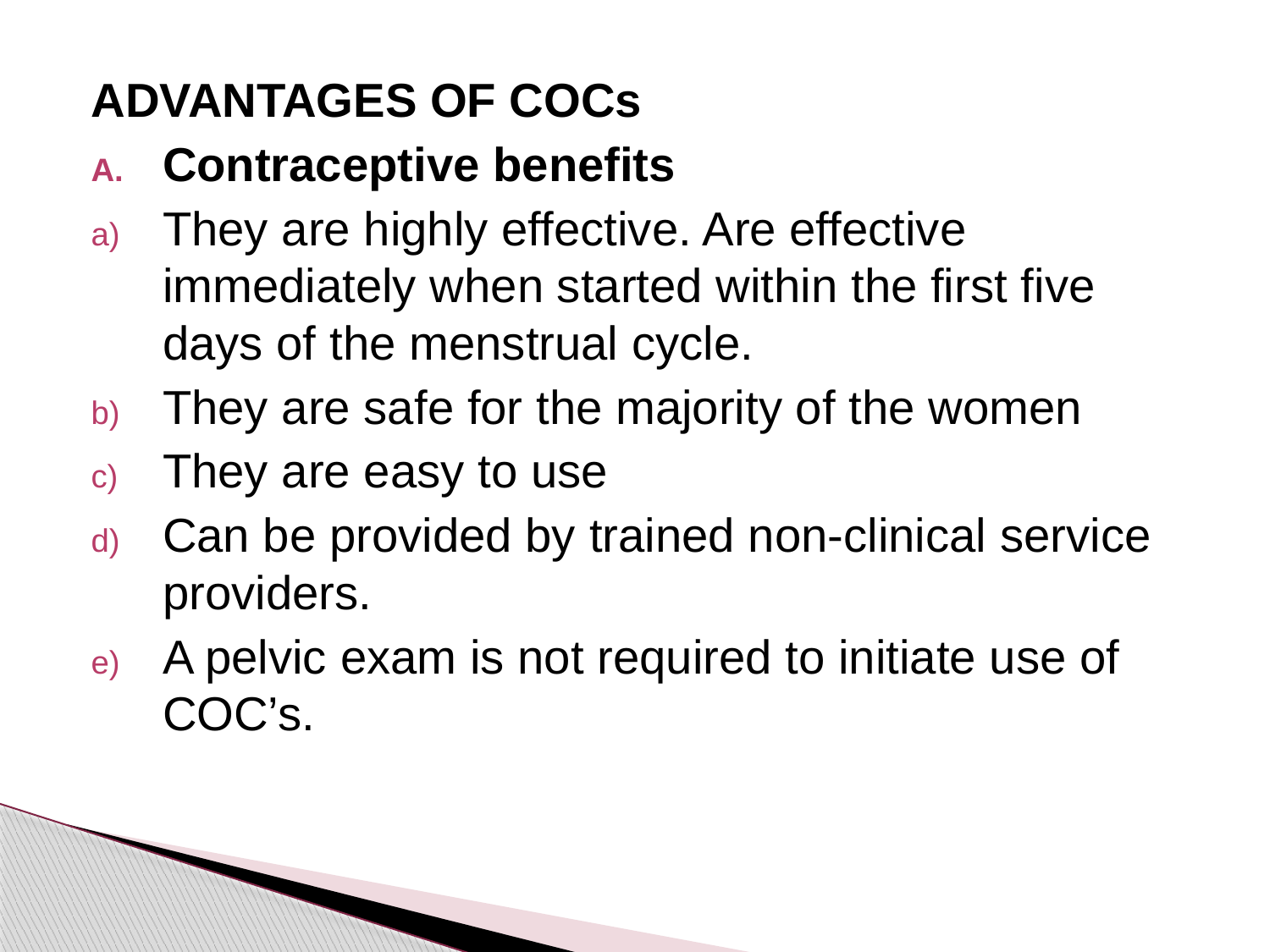

#
ADVANTAGES OF COCs
Contraceptive benefits
They are highly effective. Are effective immediately when started within the first five days of the menstrual cycle.
They are safe for the majority of the women
They are easy to use
Can be provided by trained non-clinical service providers.
A pelvic exam is not required to initiate use of COC’s.